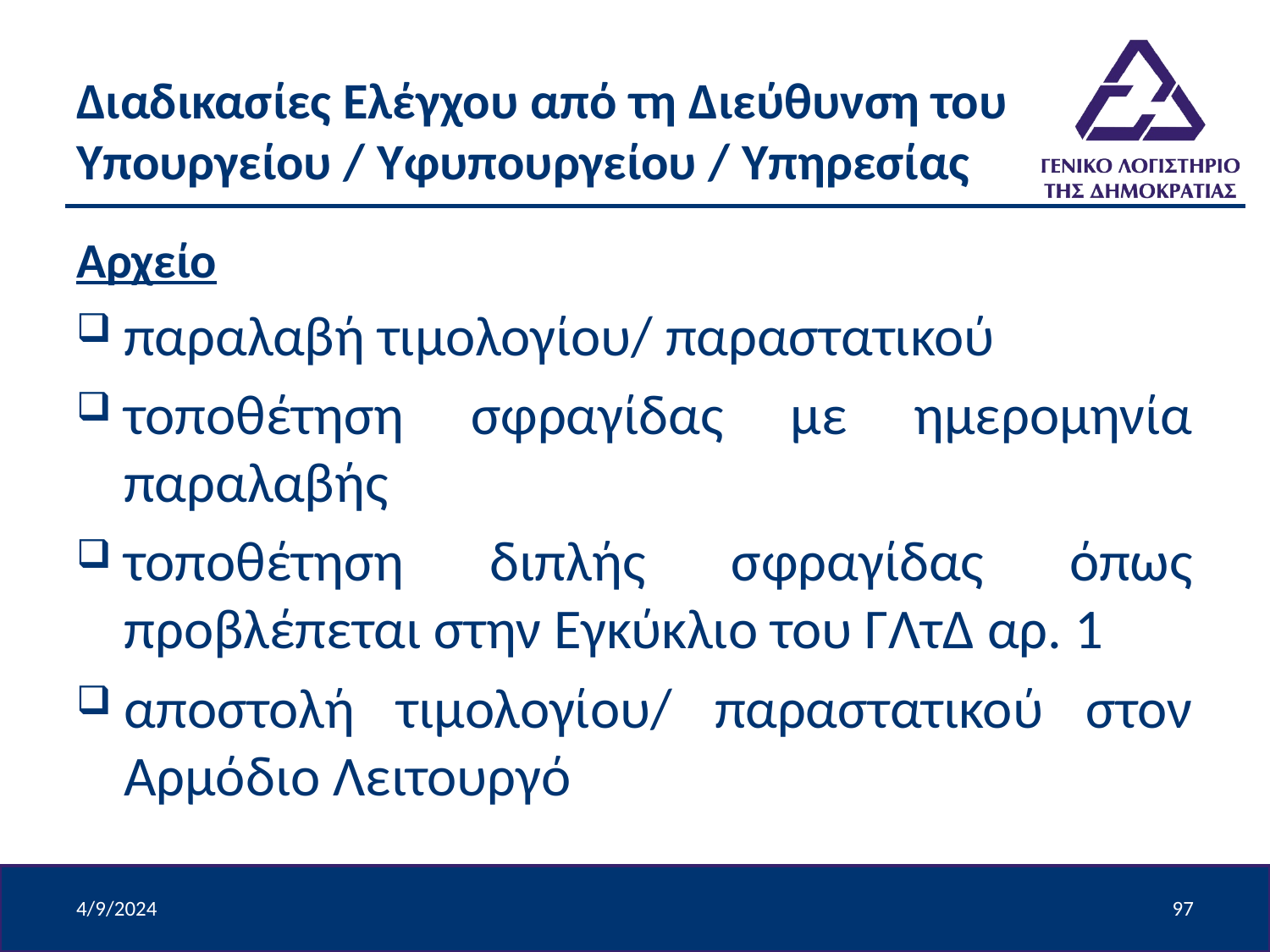

# Διαδικασίες Ελέγχου από τη Διεύθυνση του Υπουργείου / Υφυπουργείου / Υπηρεσίας
Αρχείο
παραλαβή τιμολογίου/ παραστατικού
τοποθέτηση σφραγίδας με ημερομηνία παραλαβής
τοποθέτηση διπλής σφραγίδας όπως προβλέπεται στην Εγκύκλιο του ΓΛτΔ αρ. 1
αποστολή τιμολογίου/ παραστατικού στον Αρμόδιο Λειτουργό

4/9/2024
97